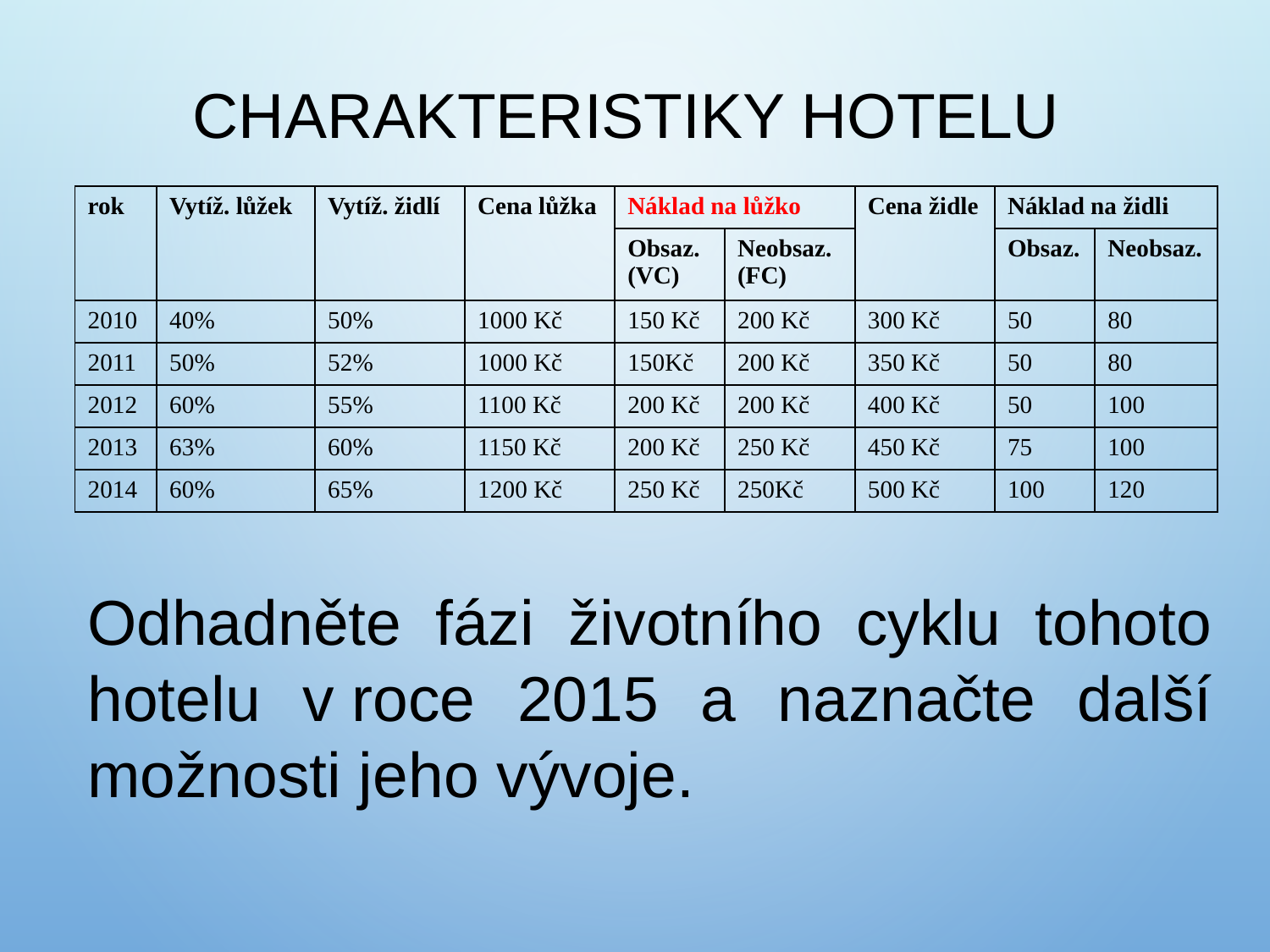

# Charakteristiky hotelu
| rok | Vytíž. lůžek | Vytíž. židlí | Cena lůžka | Náklad na lůžko |  | Cena židle | Náklad na židli |  |
| --- | --- | --- | --- | --- | --- | --- | --- | --- |
|  |  |  |  | Obsaz. (VC) | Neobsaz. (FC) |  | Obsaz. | Neobsaz. |
| 2010 | 40% | 50% | 1000 Kč | 150 Kč | 200 Kč | 300 Kč | 50 | 80 |
| 2011 | 50% | 52% | 1000 Kč | 150Kč | 200 Kč | 350 Kč | 50 | 80 |
| 2012 | 60% | 55% | 1100 Kč | 200 Kč | 200 Kč | 400 Kč | 50 | 100 |
| 2013 | 63% | 60% | 1150 Kč | 200 Kč | 250 Kč | 450 Kč | 75 | 100 |
| 2014 | 60% | 65% | 1200 Kč | 250 Kč | 250Kč | 500 Kč | 100 | 120 |
Odhadněte fázi životního cyklu tohoto hotelu v roce 2015 a naznačte další možnosti jeho vývoje.